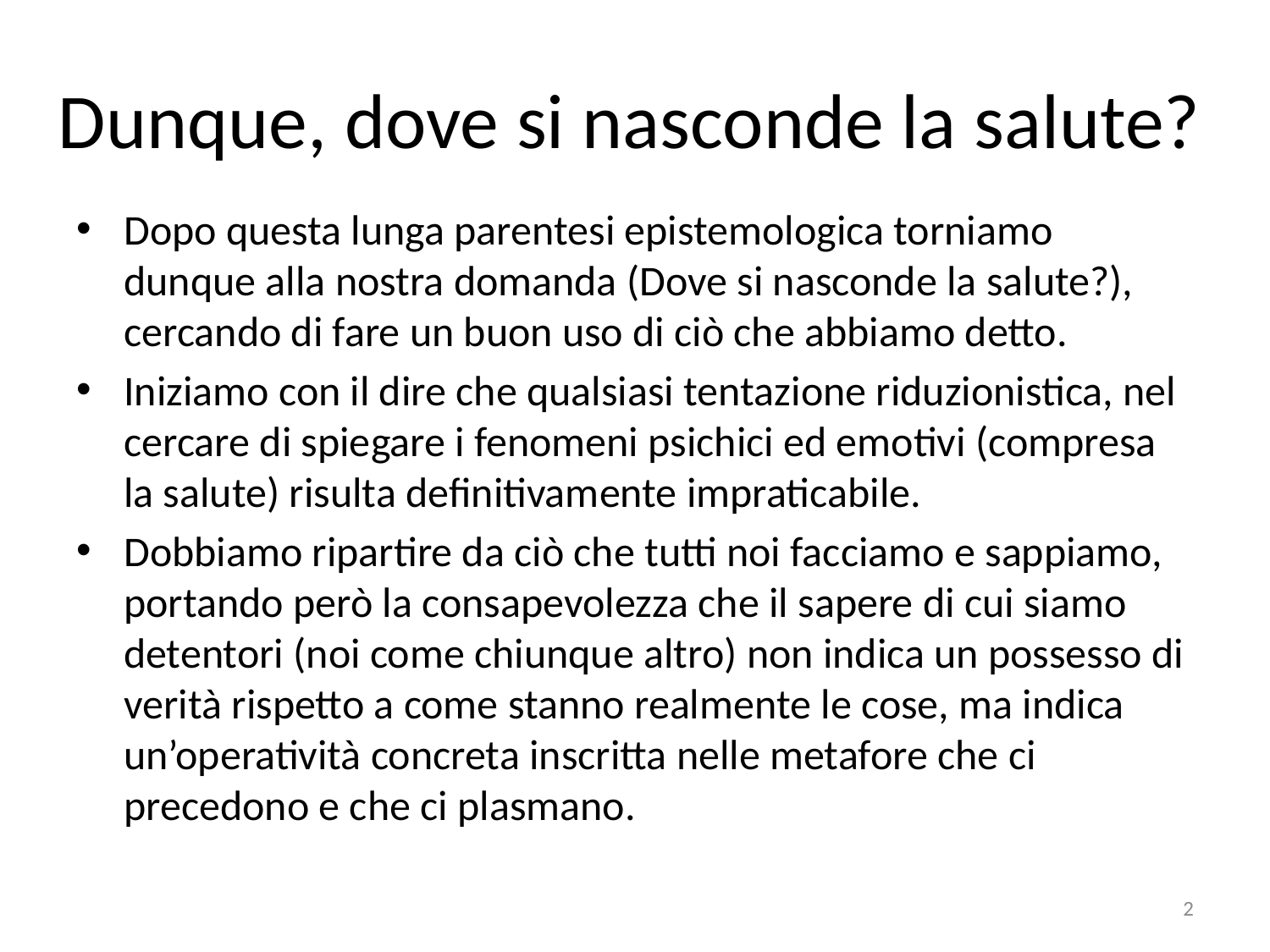

# Dunque, dove si nasconde la salute?
Dopo questa lunga parentesi epistemologica torniamo dunque alla nostra domanda (Dove si nasconde la salute?), cercando di fare un buon uso di ciò che abbiamo detto.
Iniziamo con il dire che qualsiasi tentazione riduzionistica, nel cercare di spiegare i fenomeni psichici ed emotivi (compresa la salute) risulta definitivamente impraticabile.
Dobbiamo ripartire da ciò che tutti noi facciamo e sappiamo, portando però la consapevolezza che il sapere di cui siamo detentori (noi come chiunque altro) non indica un possesso di verità rispetto a come stanno realmente le cose, ma indica un’operatività concreta inscritta nelle metafore che ci precedono e che ci plasmano.
2